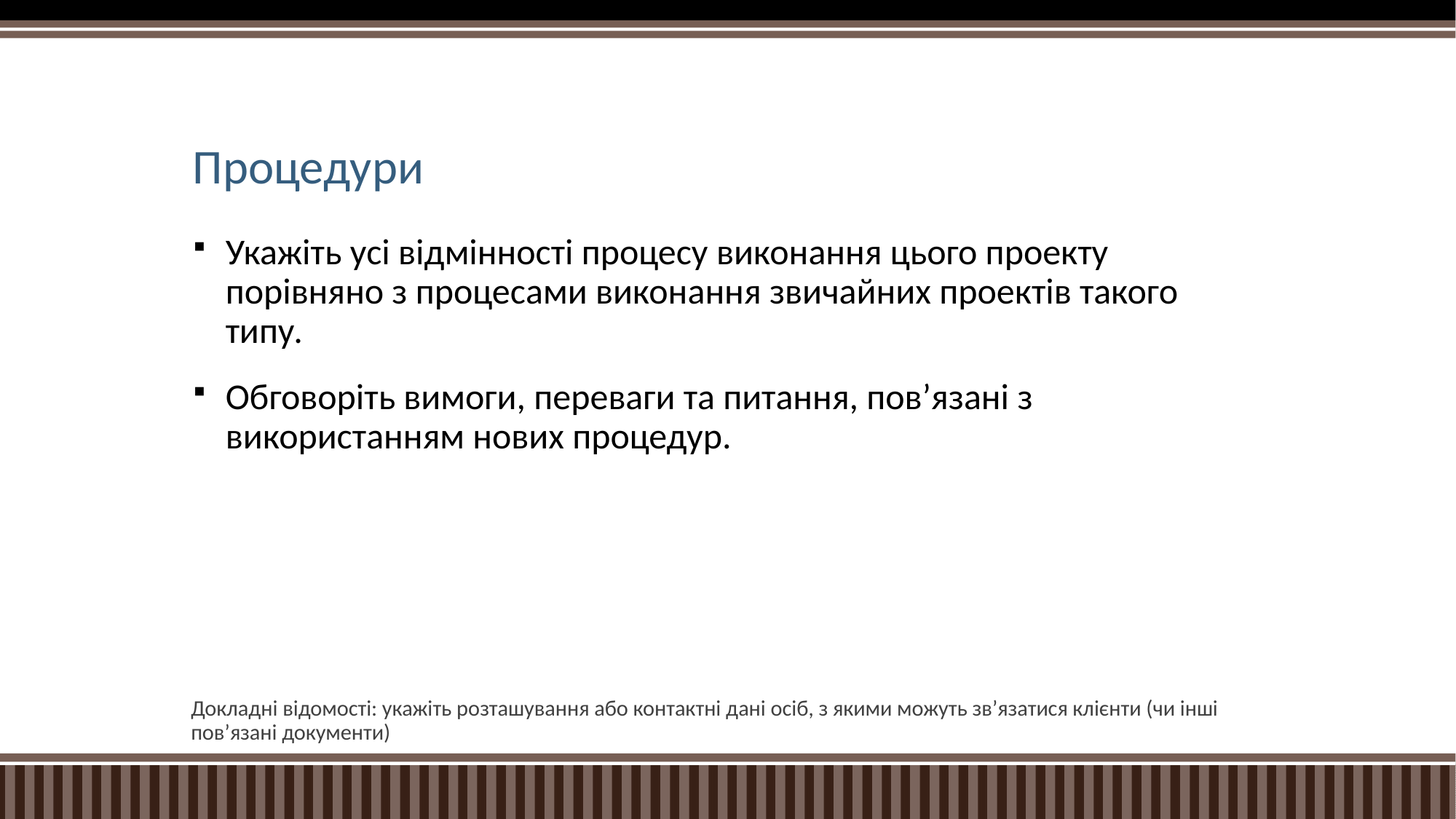

# Процедури
Укажіть усі відмінності процесу виконання цього проекту порівняно з процесами виконання звичайних проектів такого типу.
Обговоріть вимоги, переваги та питання, пов’язані з використанням нових процедур.

Докладні відомості: укажіть розташування або контактні дані осіб, з якими можуть зв’язатися клієнти (чи інші пов’язані документи)